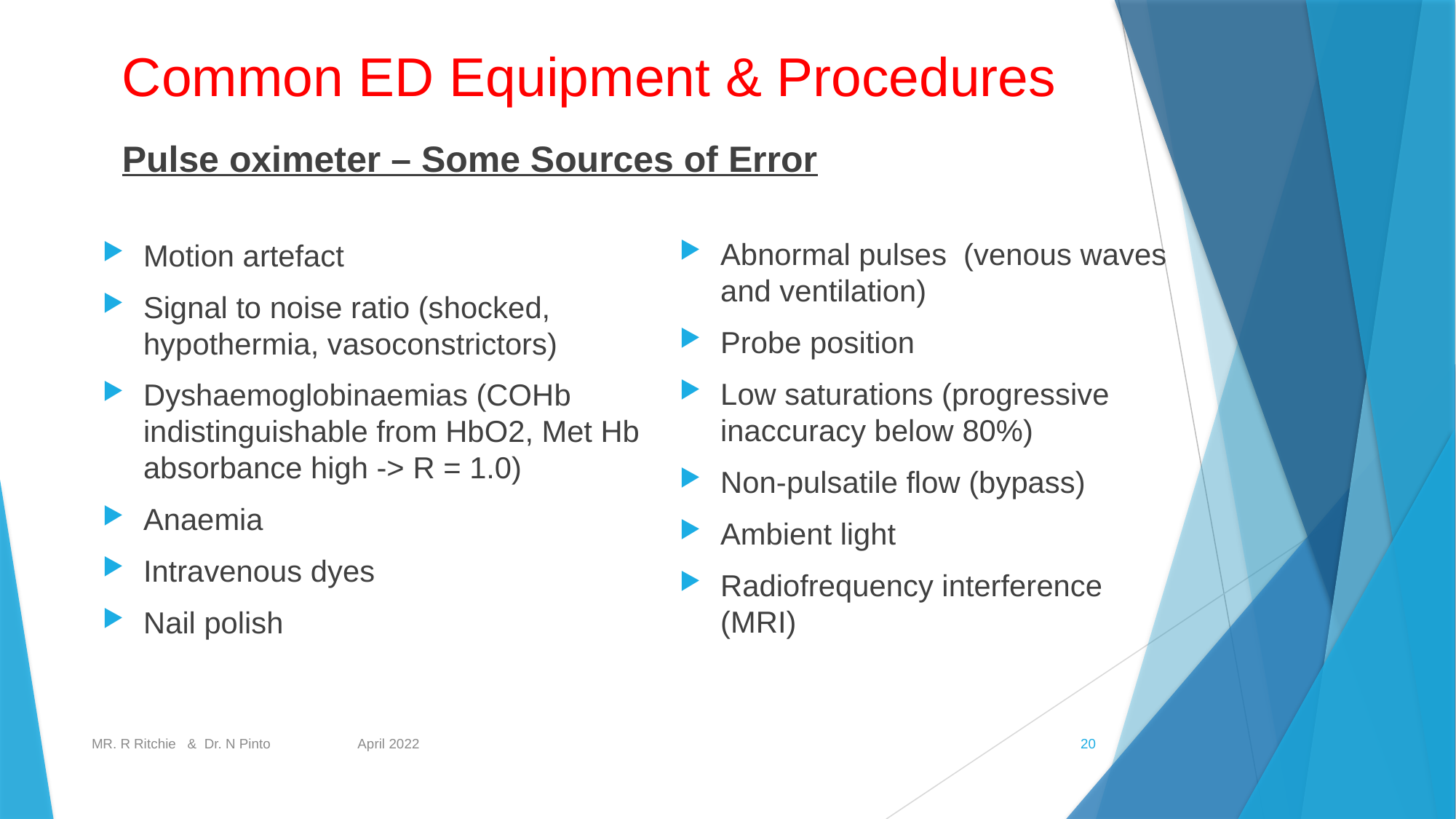

# Common ED Equipment & Procedures
Pulse oximeter – Some Sources of Error
Abnormal pulses  (venous waves and ventilation)
Probe position
Low saturations (progressive inaccuracy below 80%)
Non-pulsatile flow (bypass)
Ambient light
Radiofrequency interference (MRI)
Motion artefact
Signal to noise ratio (shocked, hypothermia, vasoconstrictors)
Dyshaemoglobinaemias (COHb indistinguishable from HbO2, Met Hb absorbance high -> R = 1.0)
Anaemia
Intravenous dyes
Nail polish
MR. R Ritchie   &  Dr. N Pinto                       April 2022
20